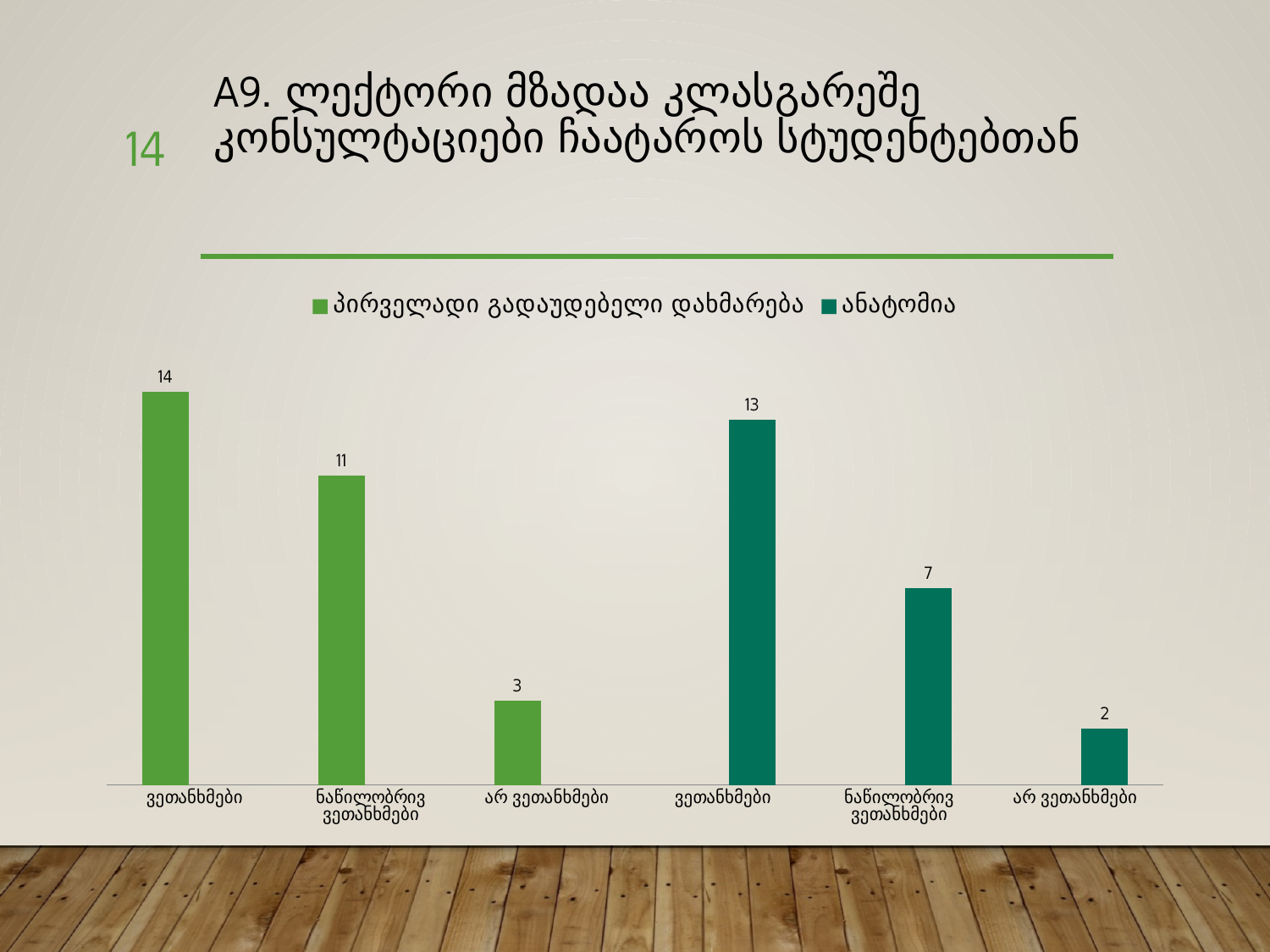

# A9. ლექტორი მზადაა კლასგარეშე კონსულტაციები ჩაატაროს სტუდენტებთან
14

### Chart

| Category | პირველადი გადაუდებელი დახმარება | ანატომია |
|---|---|---|
| ვეთანხმები | 14.0 | None |
| ნაწილობრივ ვეთანხმები | 11.0 | None |
| არ ვეთანხმები | 3.0 | None |
| ვეთანხმები | None | 13.0 |
| ნაწილობრივ ვეთანხმები | None | 7.0 |
| არ ვეთანხმები | None | 2.0 |